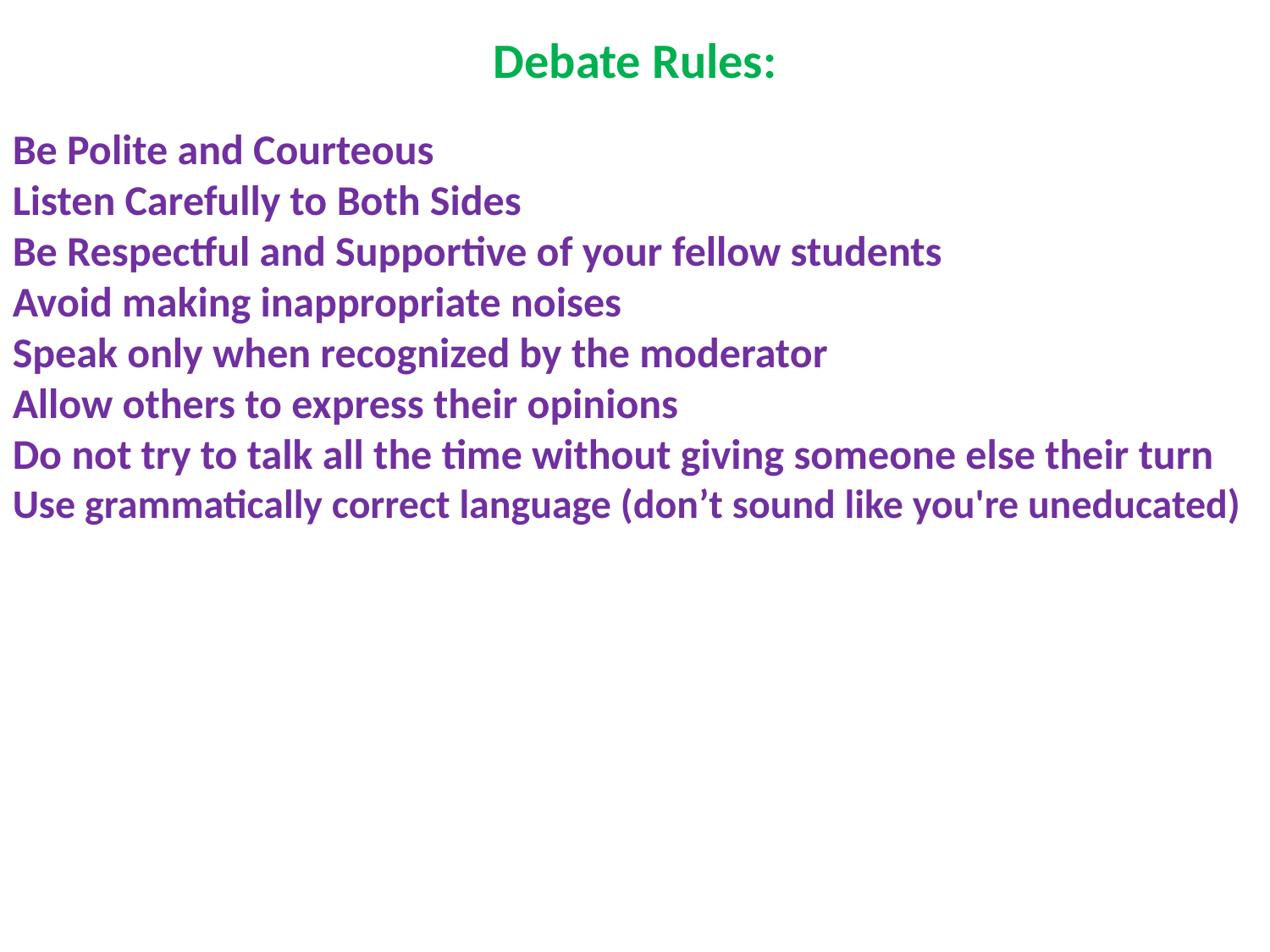

# Debate Rules:
Be Polite and Courteous
Listen Carefully to Both Sides
Be Respectful and Supportive of your fellow students
Avoid making inappropriate noises
Speak only when recognized by the moderator
Allow others to express their opinions
Do not try to talk all the time without giving someone else their turn
Use grammatically correct language (don’t sound like you're uneducated)